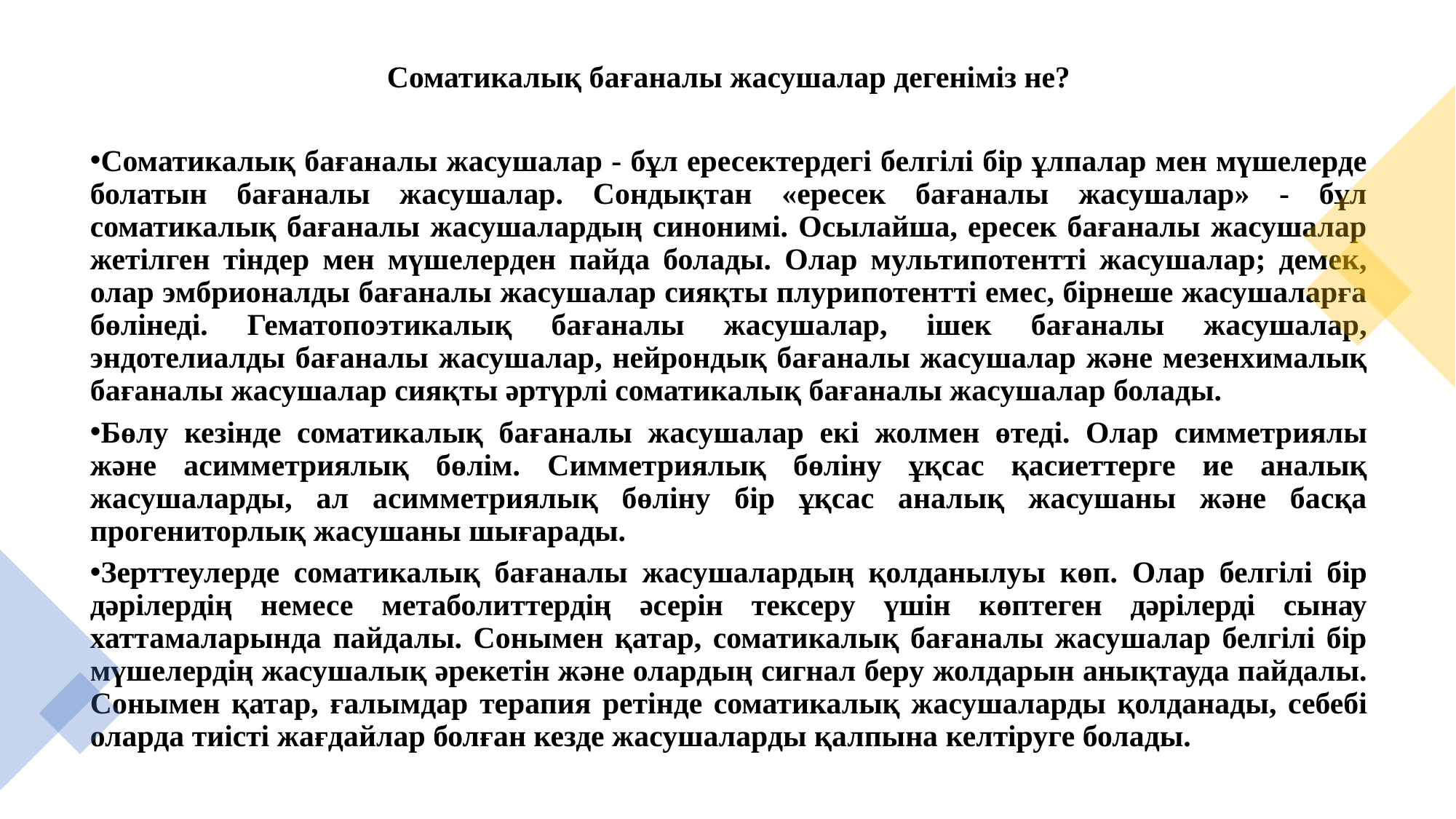

Соматикалық бағаналы жасушалар дегеніміз не?

Соматикалық бағаналы жасушалар - бұл ересектердегі белгілі бір ұлпалар мен мүшелерде болатын бағаналы жасушалар. Сондықтан «ересек бағаналы жасушалар» - бұл соматикалық бағаналы жасушалардың синонимі. Осылайша, ересек бағаналы жасушалар жетілген тіндер мен мүшелерден пайда болады. Олар мультипотентті жасушалар; демек, олар эмбрионалды бағаналы жасушалар сияқты плурипотентті емес, бірнеше жасушаларға бөлінеді. Гематопоэтикалық бағаналы жасушалар, ішек бағаналы жасушалар, эндотелиалды бағаналы жасушалар, нейрондық бағаналы жасушалар және мезенхималық бағаналы жасушалар сияқты әртүрлі соматикалық бағаналы жасушалар болады.
Бөлу кезінде соматикалық бағаналы жасушалар екі жолмен өтеді. Олар симметриялы және асимметриялық бөлім. Симметриялық бөліну ұқсас қасиеттерге ие аналық жасушаларды, ал асимметриялық бөліну бір ұқсас аналық жасушаны және басқа прогениторлық жасушаны шығарады.
Зерттеулерде соматикалық бағаналы жасушалардың қолданылуы көп. Олар белгілі бір дәрілердің немесе метаболиттердің әсерін тексеру үшін көптеген дәрілерді сынау хаттамаларында пайдалы. Сонымен қатар, соматикалық бағаналы жасушалар белгілі бір мүшелердің жасушалық әрекетін және олардың сигнал беру жолдарын анықтауда пайдалы. Сонымен қатар, ғалымдар терапия ретінде соматикалық жасушаларды қолданады, себебі оларда тиісті жағдайлар болған кезде жасушаларды қалпына келтіруге болады.